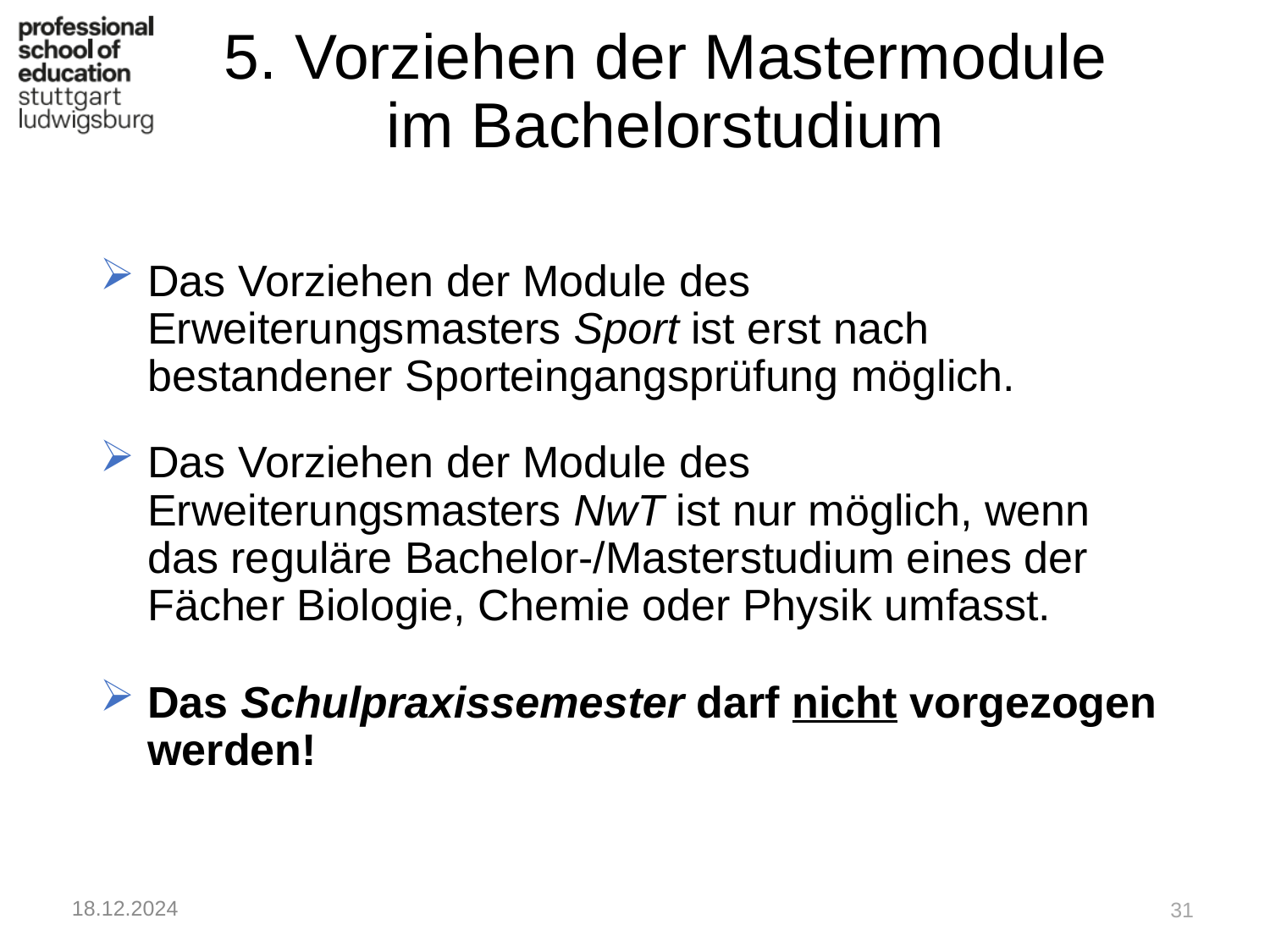

# 5. Vorziehen der Mastermodule im Bachelorstudium

Das Vorziehen der Module des Erweiterungsmasters Sport ist erst nach bestandener Sporteingangsprüfung möglich.
Das Vorziehen der Module des Erweiterungsmasters NwT ist nur möglich, wenn das reguläre Bachelor-/Masterstudium eines der Fächer Biologie, Chemie oder Physik umfasst.
Das Schulpraxissemester darf nicht vorgezogen werden!

18.12.2024